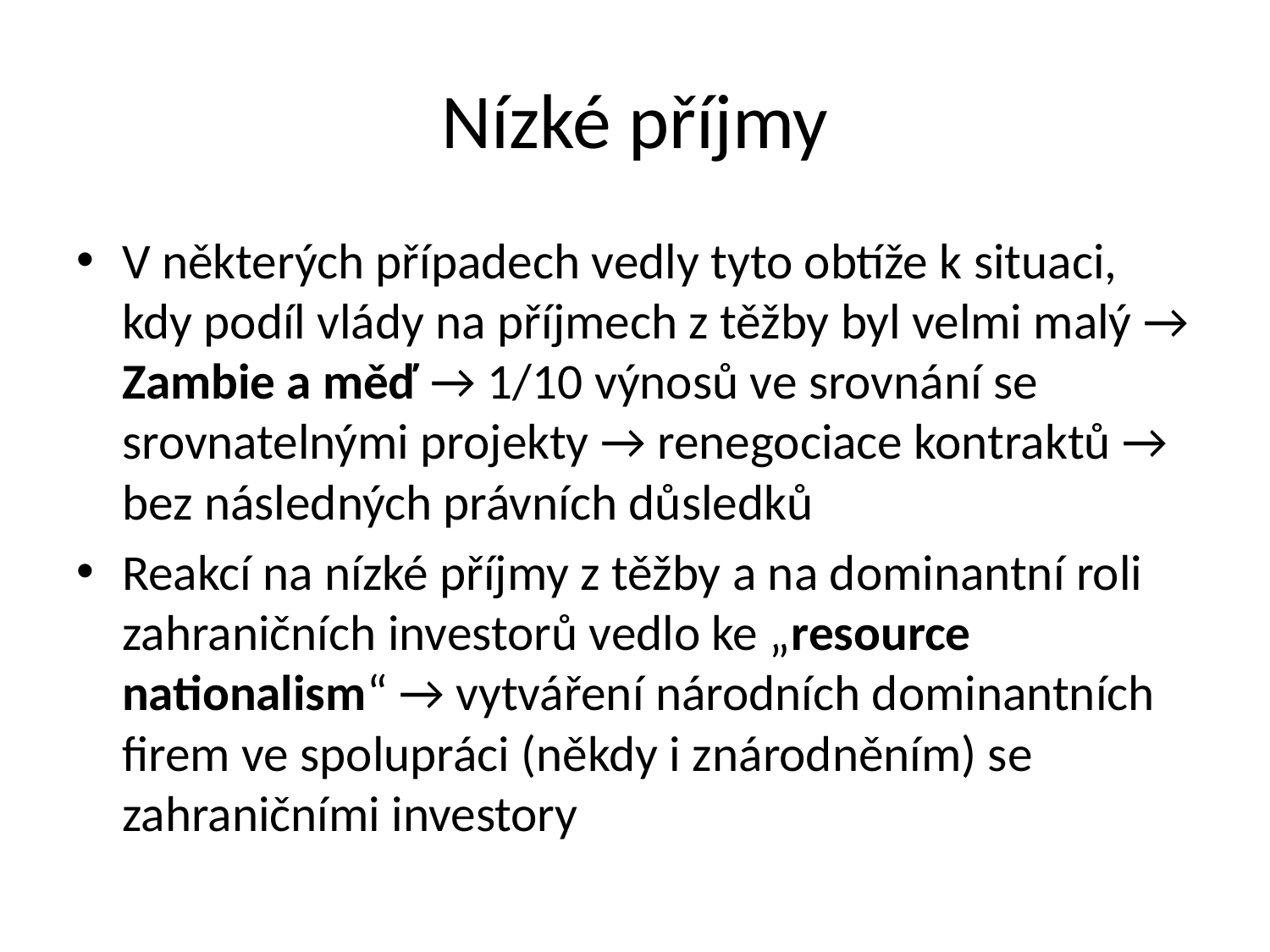

# Nízké příjmy
V některých případech vedly tyto obtíže k situaci, kdy podíl vlády na příjmech z těžby byl velmi malý → Zambie a měď → 1/10 výnosů ve srovnání se srovnatelnými projekty → renegociace kontraktů → bez následných právních důsledků
Reakcí na nízké příjmy z těžby a na dominantní roli zahraničních investorů vedlo ke „resource nationalism“ → vytváření národních dominantních firem ve spolupráci (někdy i znárodněním) se zahraničními investory